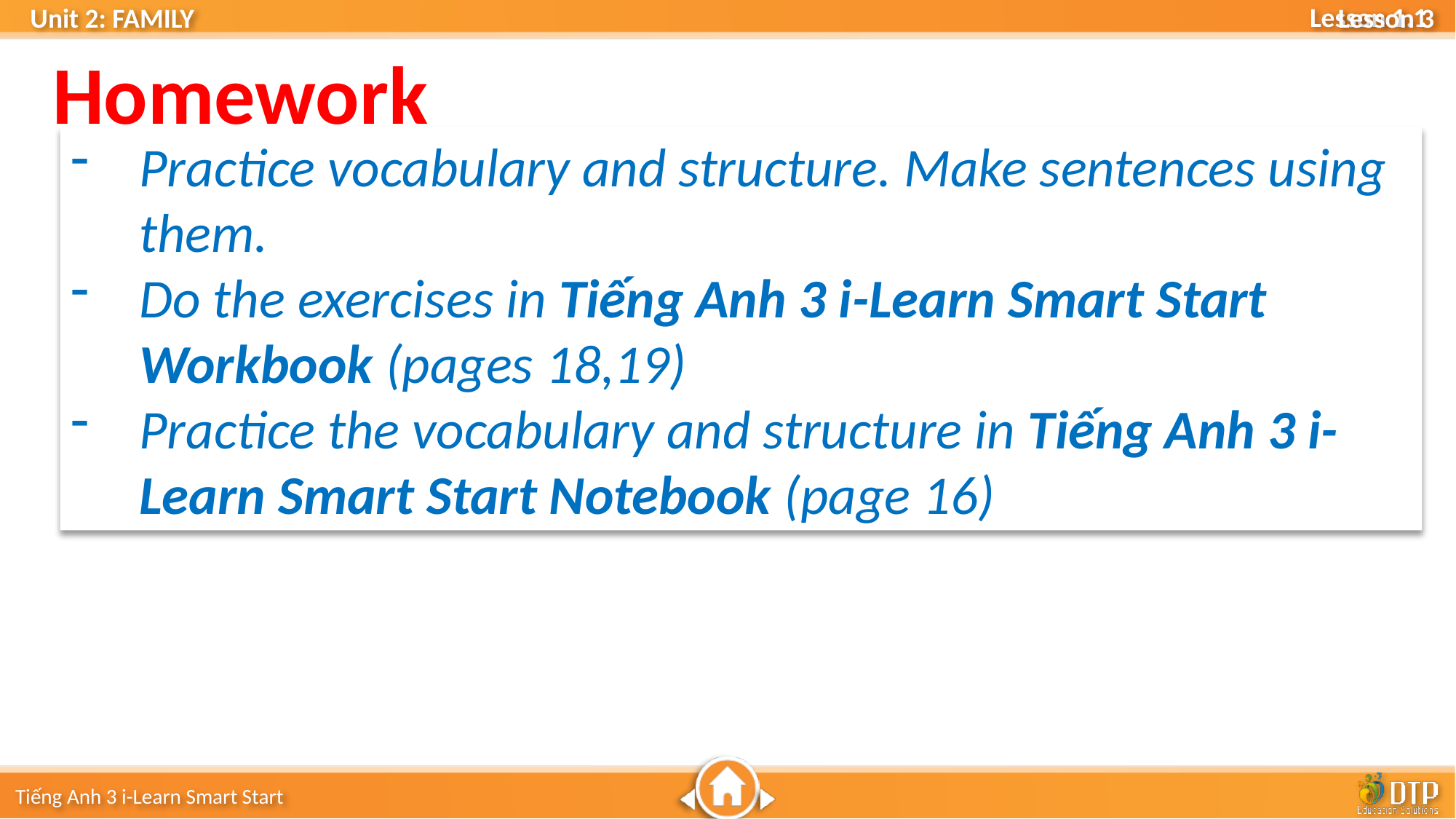

Lesson 3
Homework
Practice vocabulary and structure. Make sentences using them.
Do the exercises in Tiếng Anh 3 i-Learn Smart Start Workbook (pages 18,19)
Practice the vocabulary and structure in Tiếng Anh 3 i-Learn Smart Start Notebook (page 16)